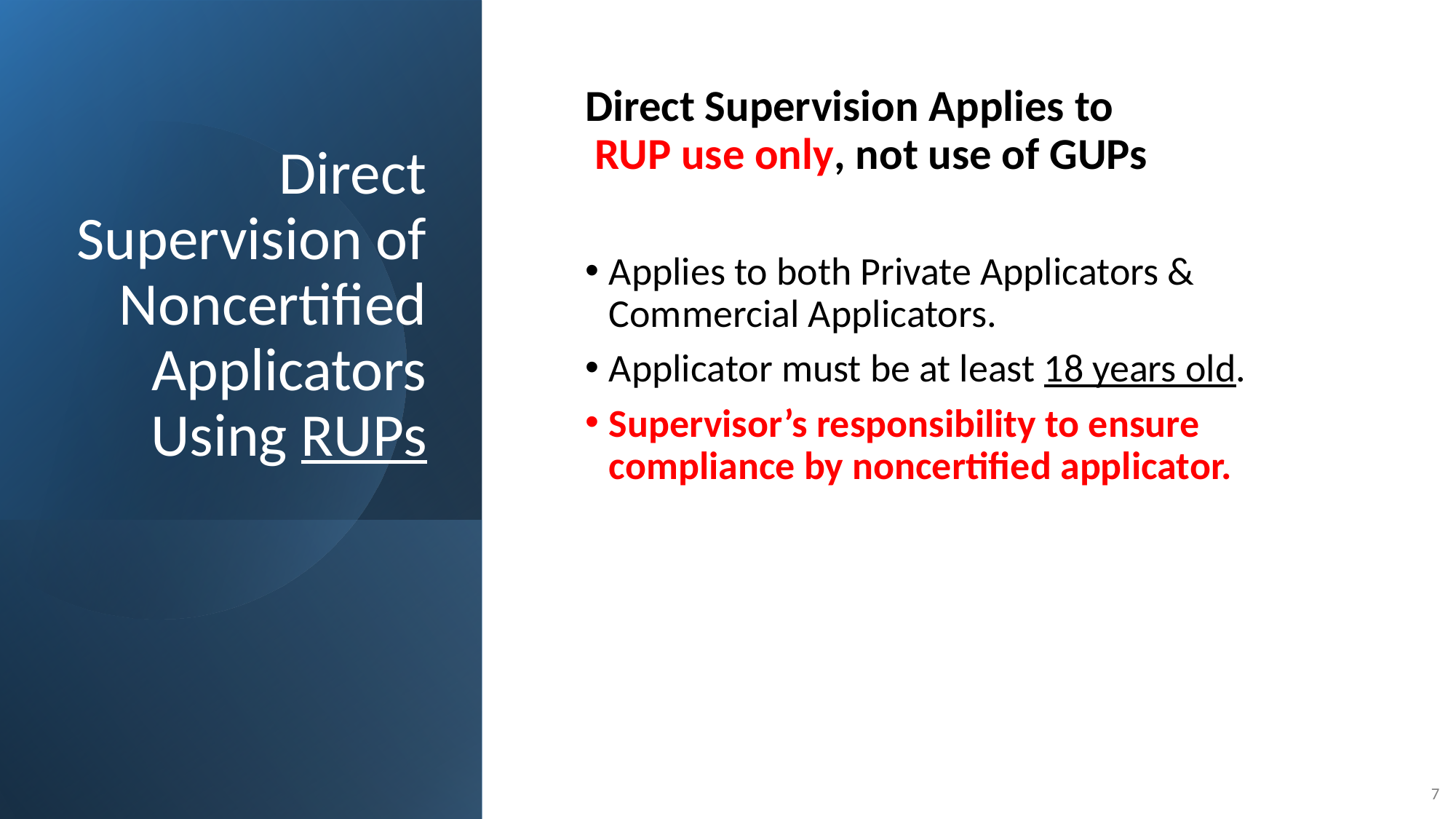

# Direct Supervision of Noncertified Applicators Using RUPs
Direct Supervision Applies to
 RUP use only, not use of GUPs

Applies to both Private Applicators & Commercial Applicators.
Applicator must be at least 18 years old.
Supervisor’s responsibility to ensure compliance by noncertified applicator.

7